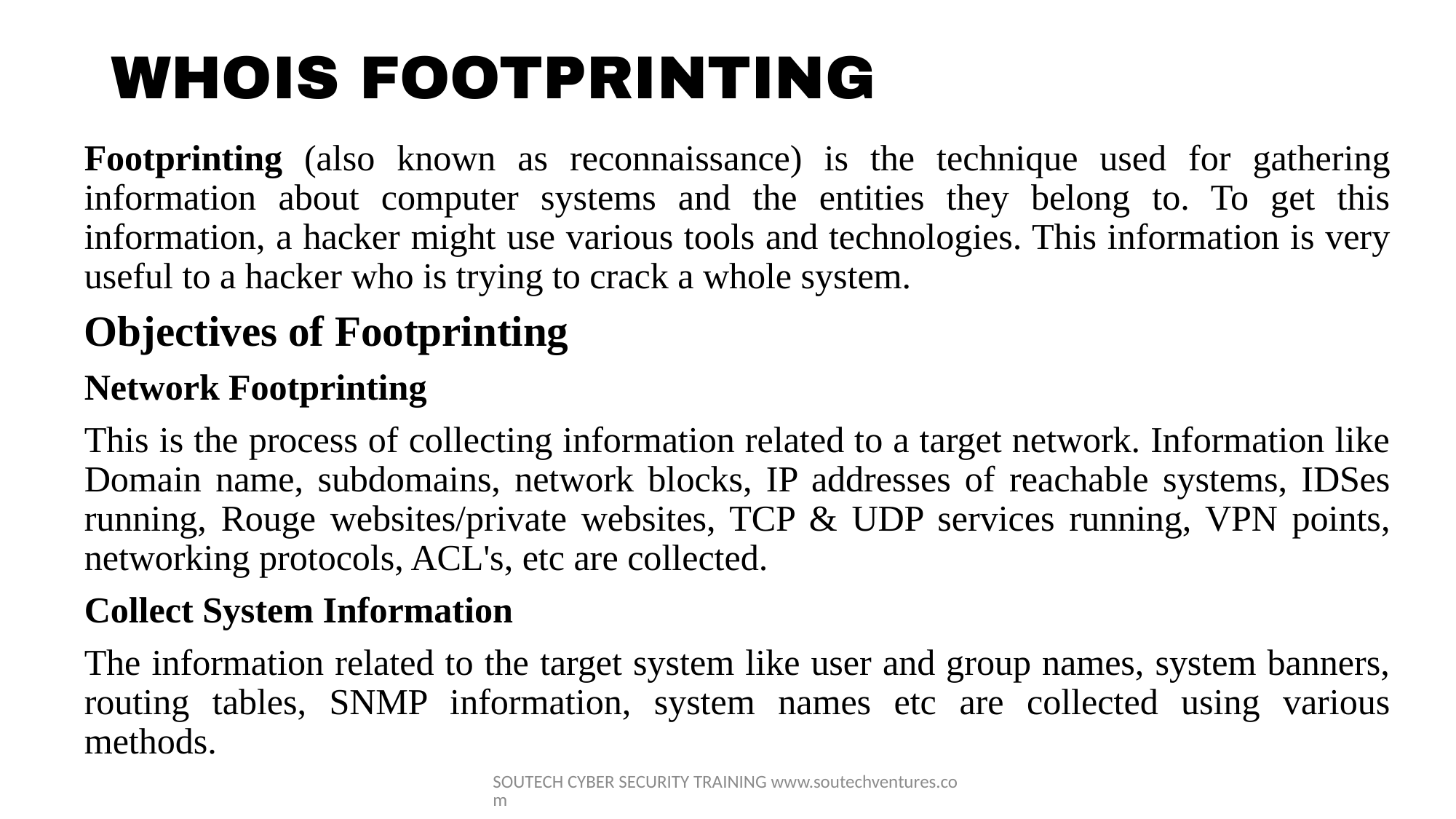

# WHOIS FOOTPRINTING
Footprinting (also known as reconnaissance) is the technique used for gathering information about computer systems and the entities they belong to. To get this information, a hacker might use various tools and technologies. This information is very useful to a hacker who is trying to crack a whole system.
Objectives of Footprinting
Network Footprinting
This is the process of collecting information related to a target network. Information like Domain name, subdomains, network blocks, IP addresses of reachable systems, IDSes running, Rouge websites/private websites, TCP & UDP services running, VPN points, networking protocols, ACL's, etc are collected.
Collect System Information
The information related to the target system like user and group names, system banners, routing tables, SNMP information, system names etc are collected using various methods.

SOUTECH CYBER SECURITY TRAINING www.soutechventures.com